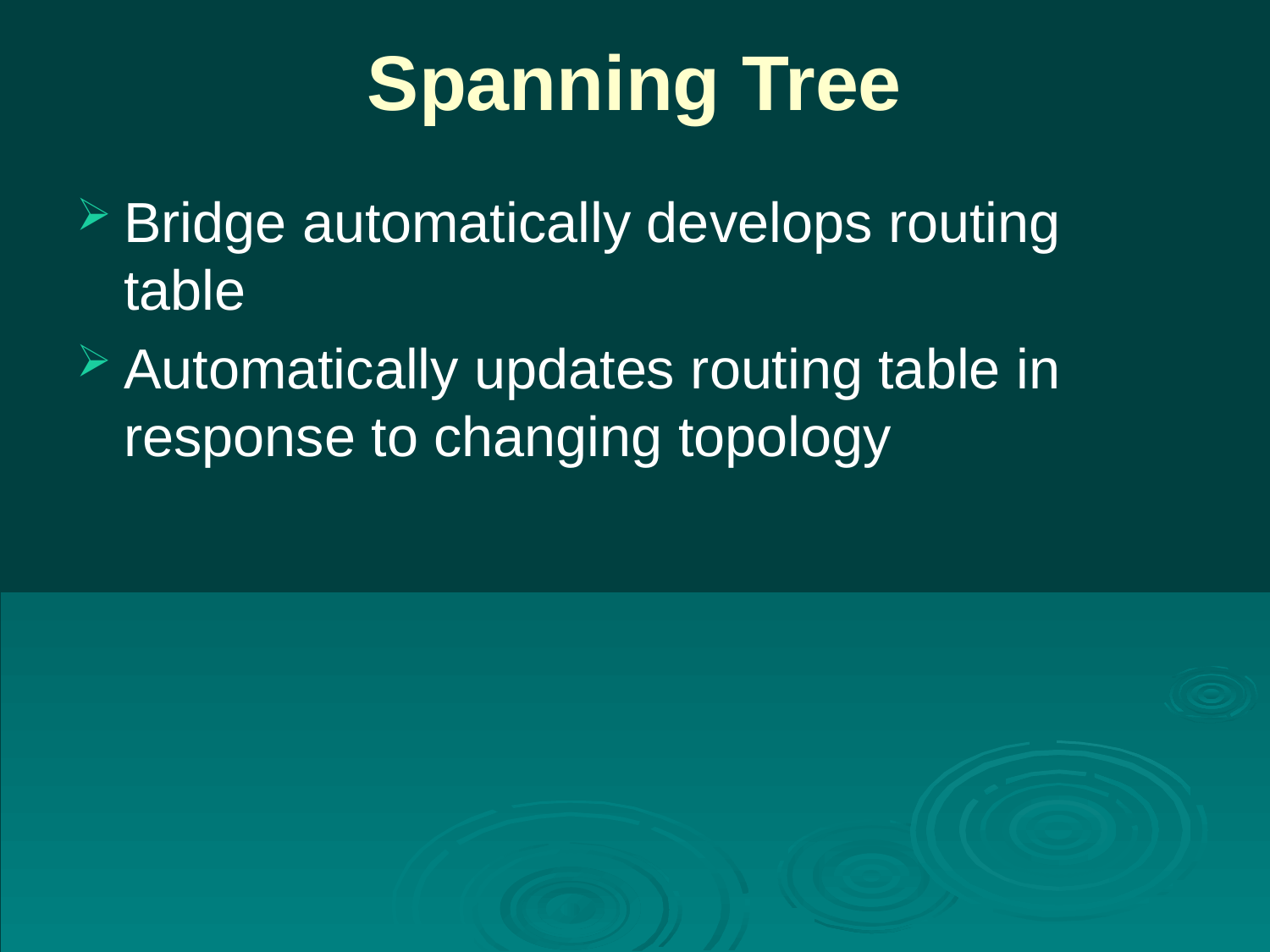

# Spanning Tree
Bridge automatically develops routing table
Automatically updates routing table in response to changing topology